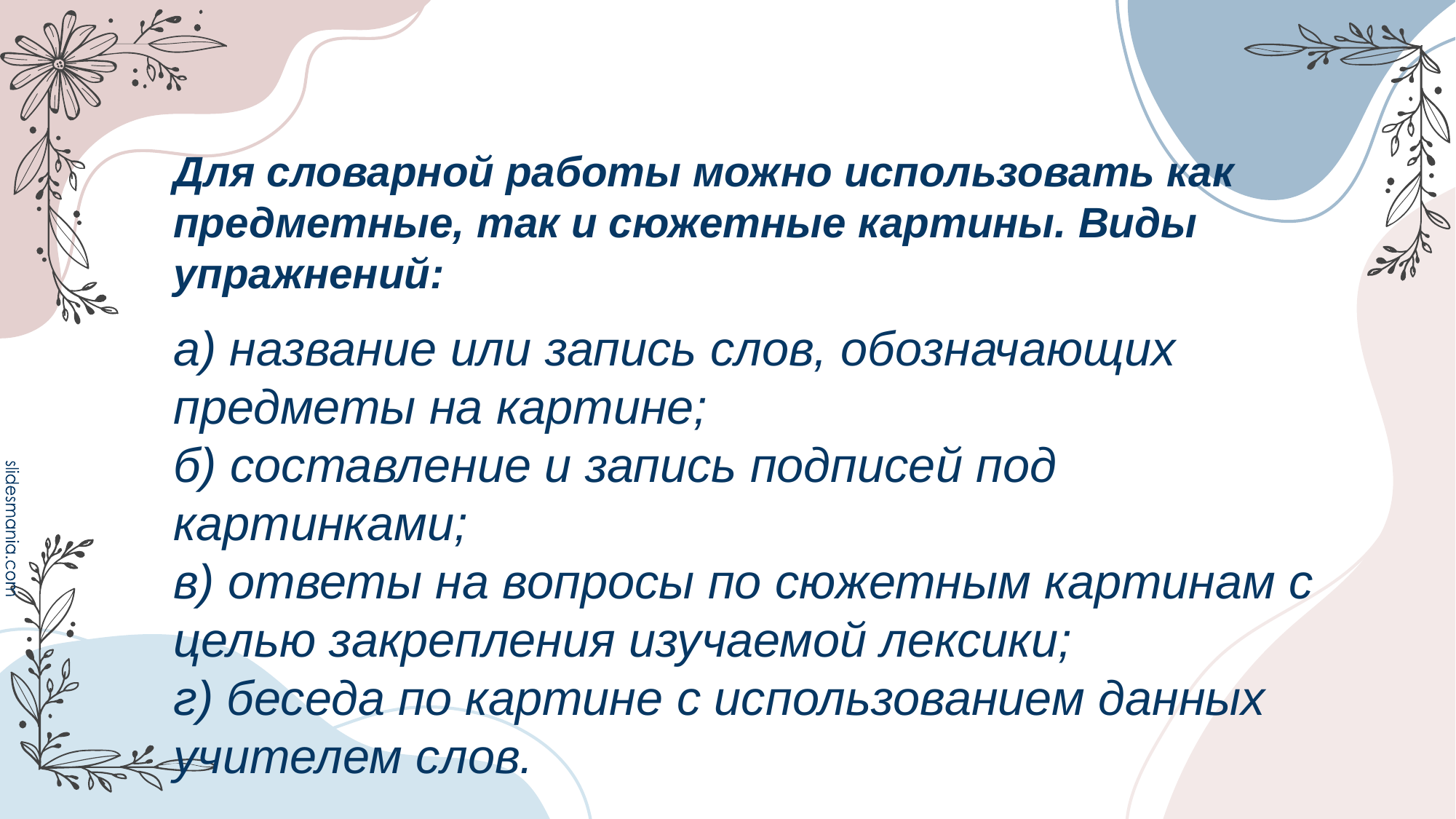

# Для словарной работы можно использовать как предметные, так и сюжетные картины. Виды упражнений: а) название или запись слов, обозначающих предметы на картине; б) составление и запись подписей под картинками; в) ответы на вопросы по сюжетным картинам с целью закрепления изучаемой лексики; г) беседа по картине с использованием данных учителем слов.